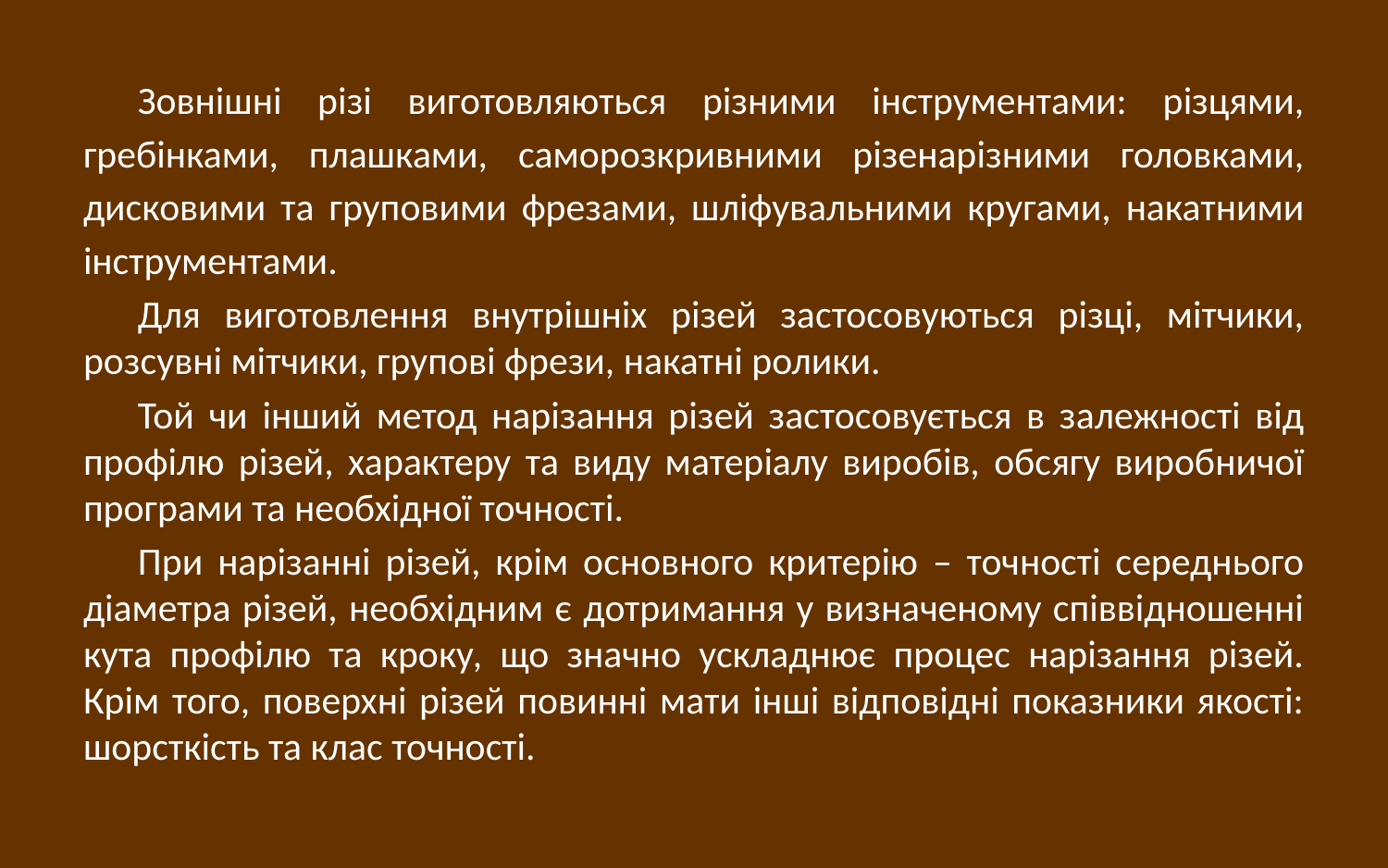

Зовнішні різі виготовляються різними інструментами: різцями, гребінками, плашками, саморозкривними різенарізними головками, дисковими та груповими фрезами, шліфувальними кругами, накатними інструментами.
Для виготовлення внутрішніх різей застосовуються різці, мітчики, розсувні мітчики, групові фрези, накатні ролики.
Той чи інший метод нарізання різей застосовується в залежності від профілю різей, характеру та виду матеріалу виробів, обсягу виробничої програми та необхідної точності.
При нарізанні різей, крім основного критерію – точності середнього діаметра різей, необхідним є дотримання у визначеному співвідношенні кута профілю та кроку, що значно ускладнює процес нарізання різей. Крім того, поверхні різей повинні мати інші відповідні показники якості: шорсткість та клас точності.